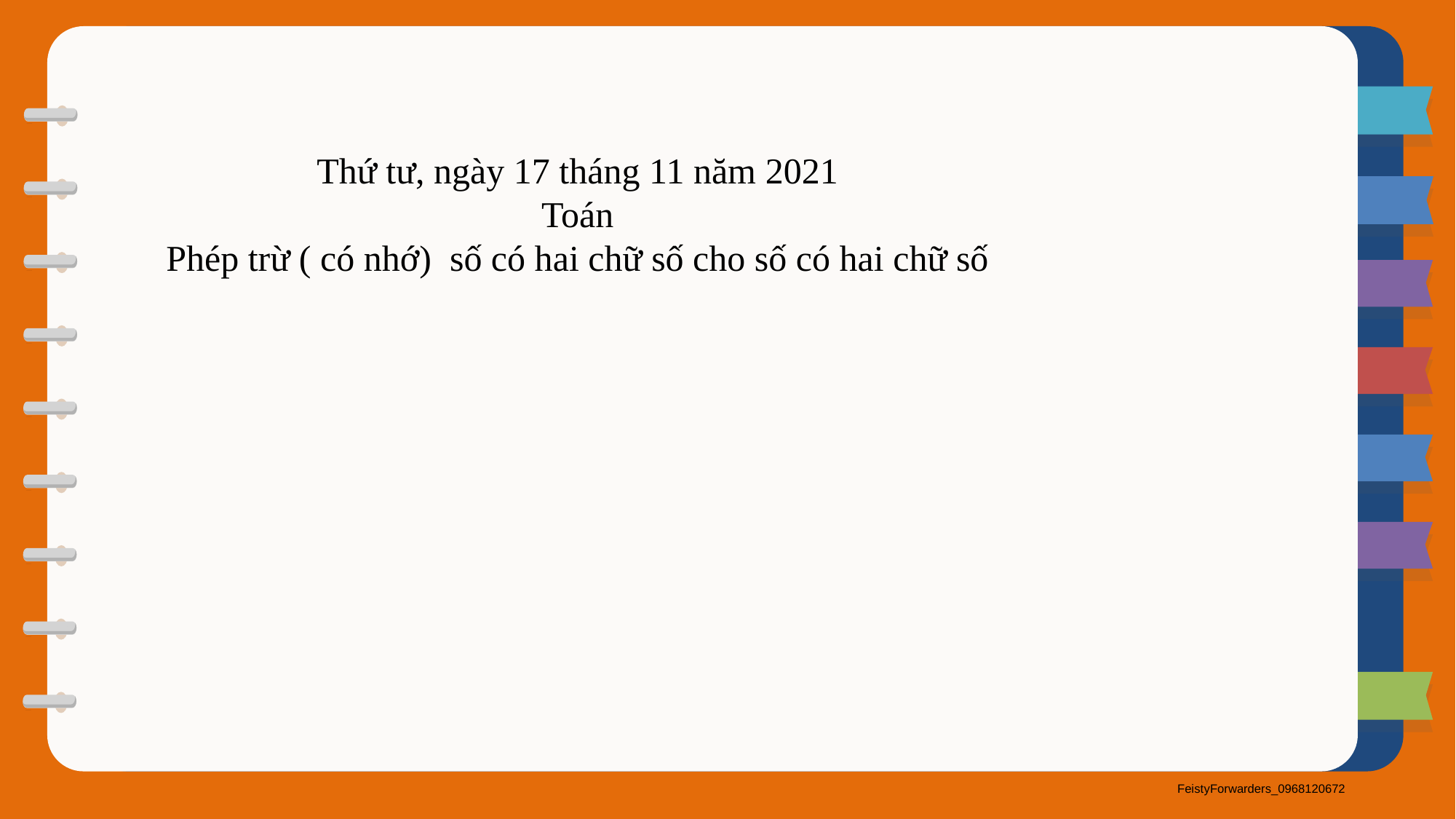

Thứ tư, ngày 17 tháng 11 năm 2021
Toán
Phép trừ ( có nhớ)  số có hai chữ số cho số có hai chữ số